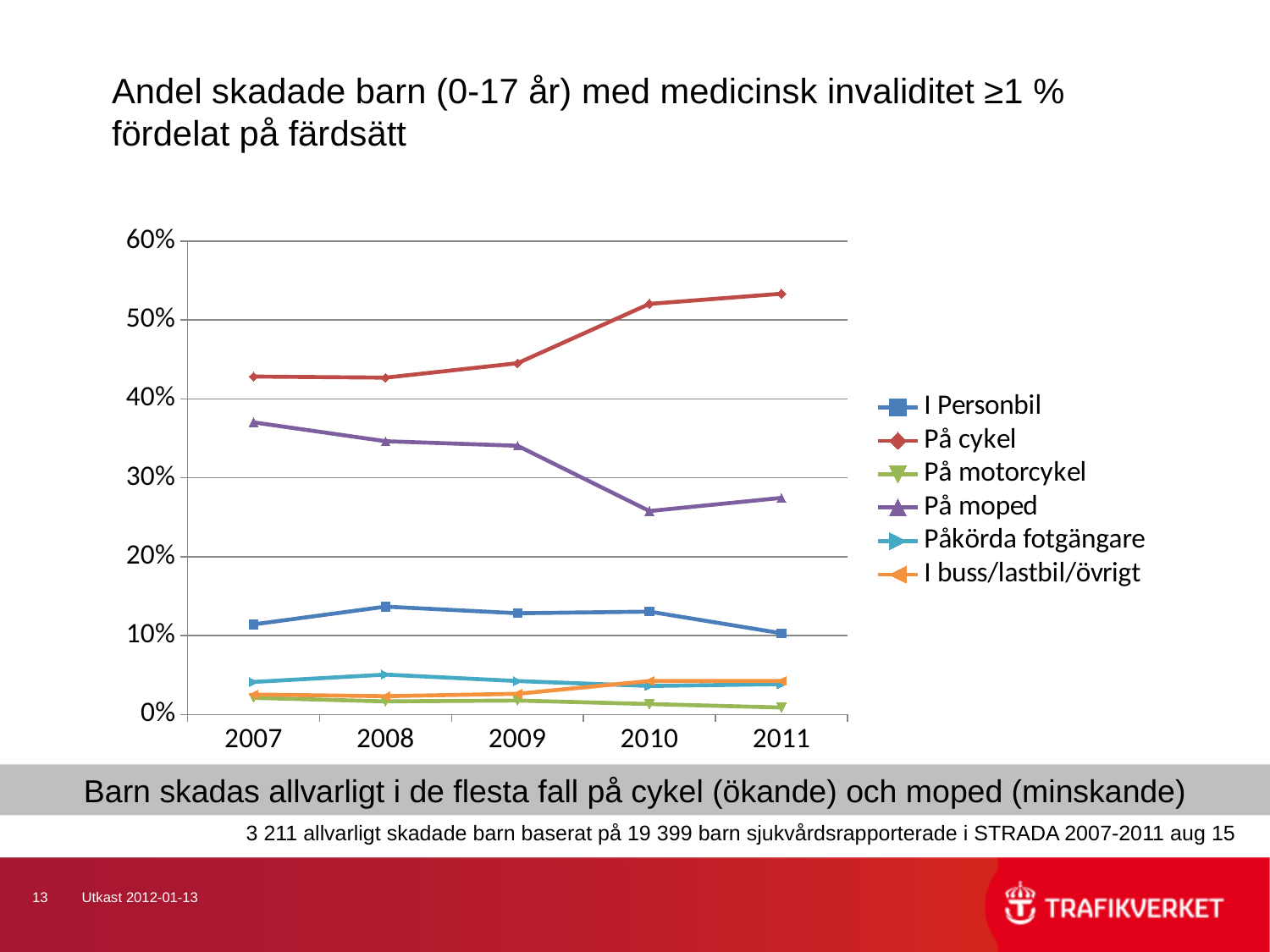

# Andel skadade barn (0-17 år) med medicinsk invaliditet ≥1 % fördelat på färdsätt

### Chart

| Category | I Personbil | På cykel | På motorcykel | På moped | Påkörda fotgängare | I buss/lastbil/övrigt |
|---|---|---|---|---|---|---|
| 2007 | 0.11412741455515878 | 0.4282060201319185 | 0.02106525119316371 | 0.3701485063732434 | 0.04122263840961547 | 0.025230169336902003 |
| 2008 | 0.13664618066201825 | 0.4268214450962549 | 0.016566776872901853 | 0.34628822824289146 | 0.05052417603018819 | 0.02315319309574917 |
| 2009 | 0.12824753257286997 | 0.44512662942274606 | 0.01762192031565142 | 0.3405379744368956 | 0.04230341995311353 | 0.02616252329872612 |
| 2010 | 0.1302652896911121 | 0.5203262850470932 | 0.013195326142632743 | 0.2577881977427123 | 0.036042463690655634 | 0.04238243768579384 |
| 2011 | 0.10287050542216196 | 0.5331667897041508 | 0.008747844099978556 | 0.2743909964934004 | 0.038416015836990974 | 0.04240784844331228 |
Barn skadas allvarligt i de flesta fall på cykel (ökande) och moped (minskande)
3 211 allvarligt skadade barn baserat på 19 399 barn sjukvårdsrapporterade i STRADA 2007-2011 aug 15